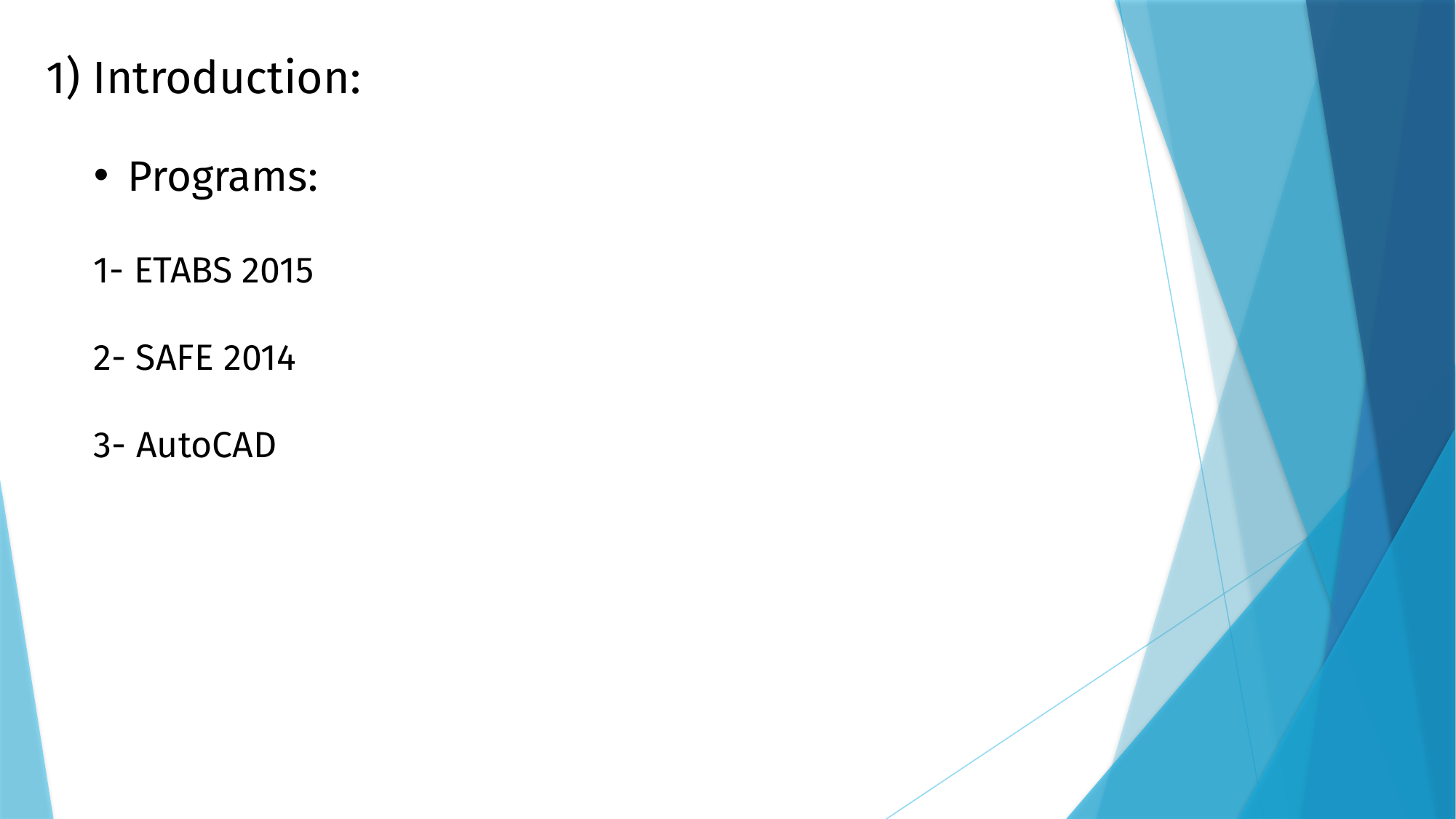

1) Introduction:
Programs:
1- ETABS 2015

2- SAFE 2014

3- AutoCAD